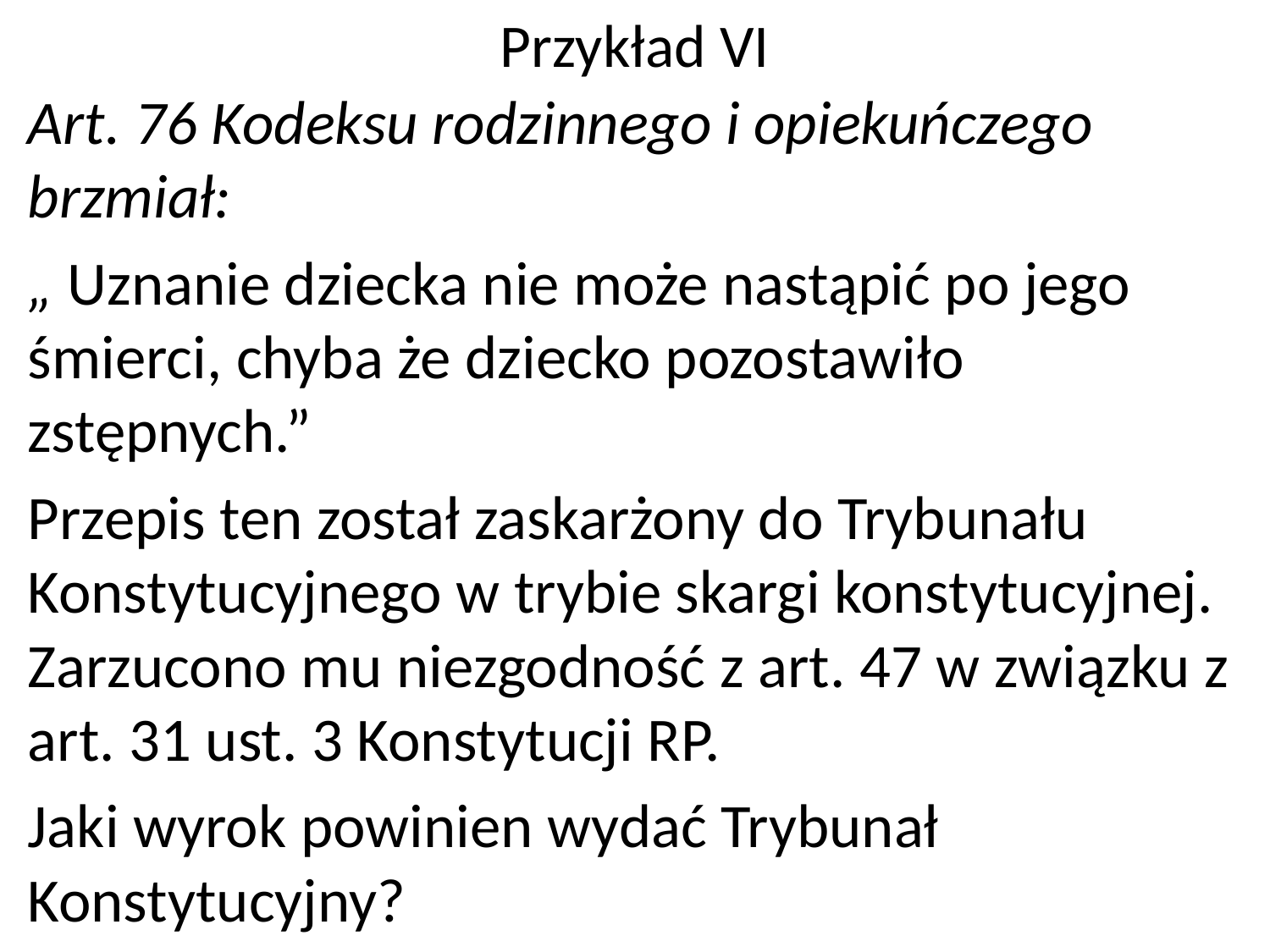

# Przykład VI
Art. 76 Kodeksu rodzinnego i opiekuńczego brzmiał:
„ Uznanie dziecka nie może nastąpić po jego śmierci, chyba że dziecko pozostawiło zstępnych.”
Przepis ten został zaskarżony do Trybunału Konstytucyjnego w trybie skargi konstytucyjnej. Zarzucono mu niezgodność z art. 47 w związku z art. 31 ust. 3 Konstytucji RP.
Jaki wyrok powinien wydać Trybunał Konstytucyjny?